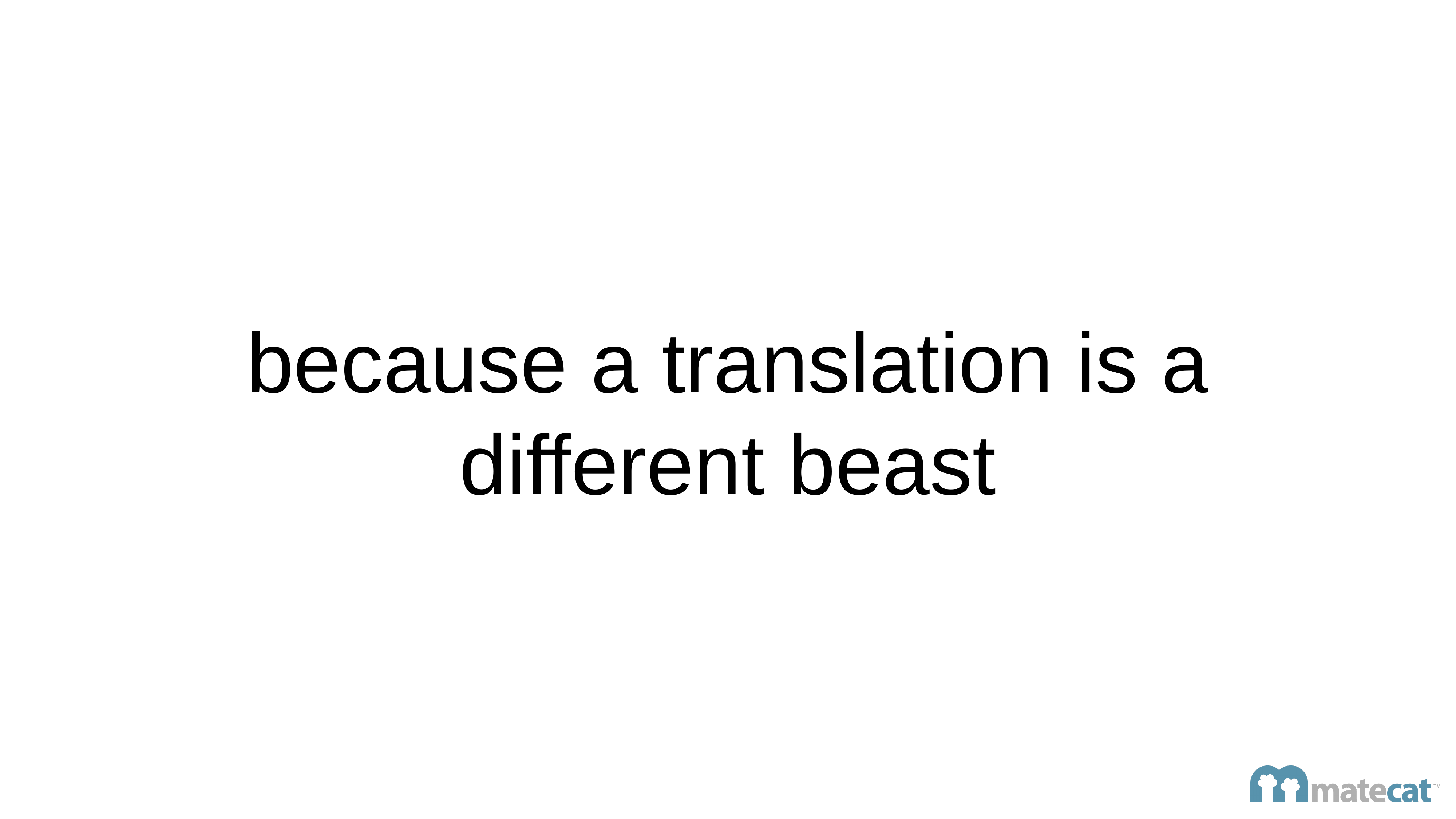

# because a translation is a different beast